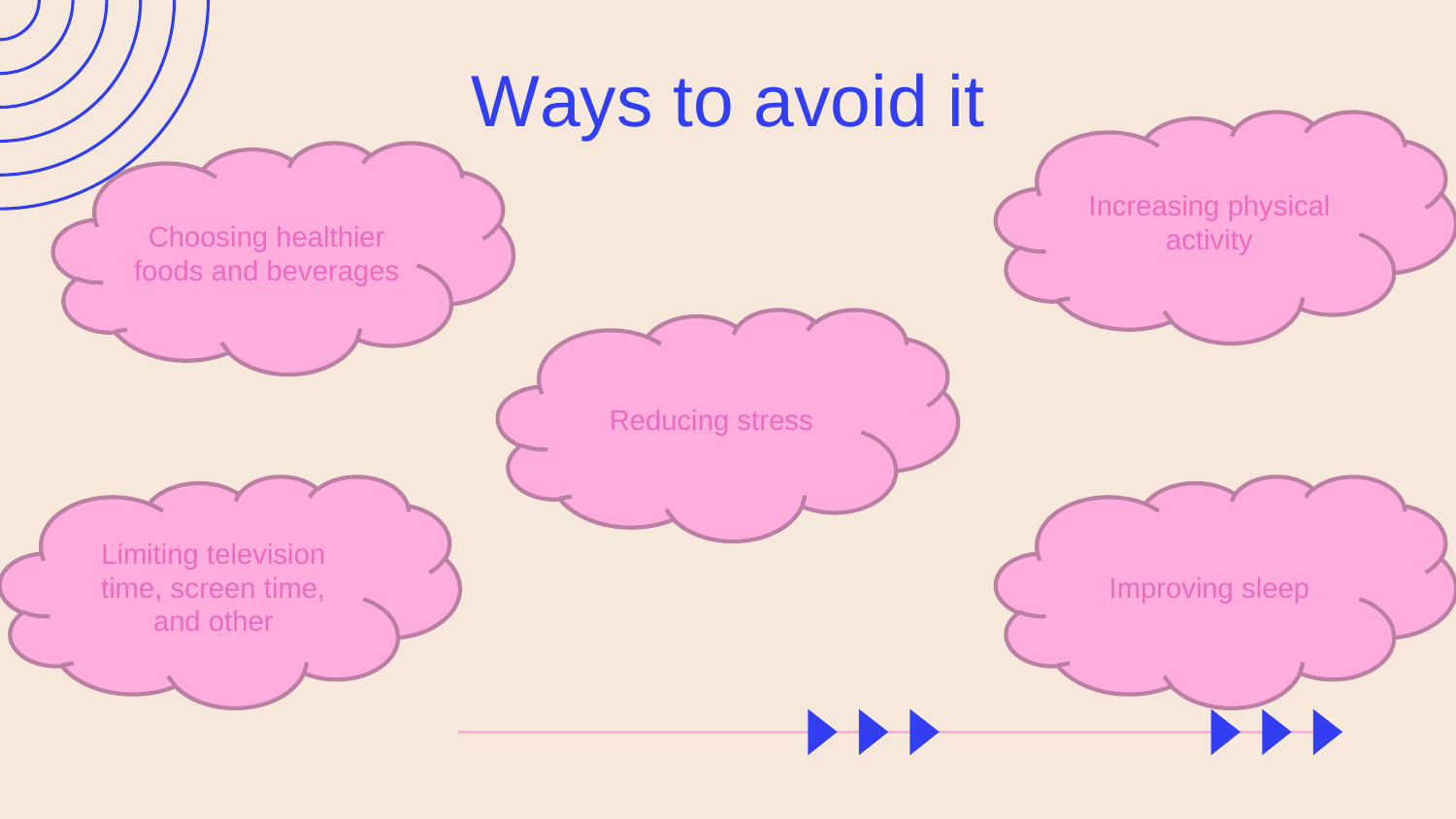

# Ways to avoid it
Increasing physical activity
  Choosing healthier   foods and beverages
Reducing stress
Limiting television time, screen time, and other
Improving sleep